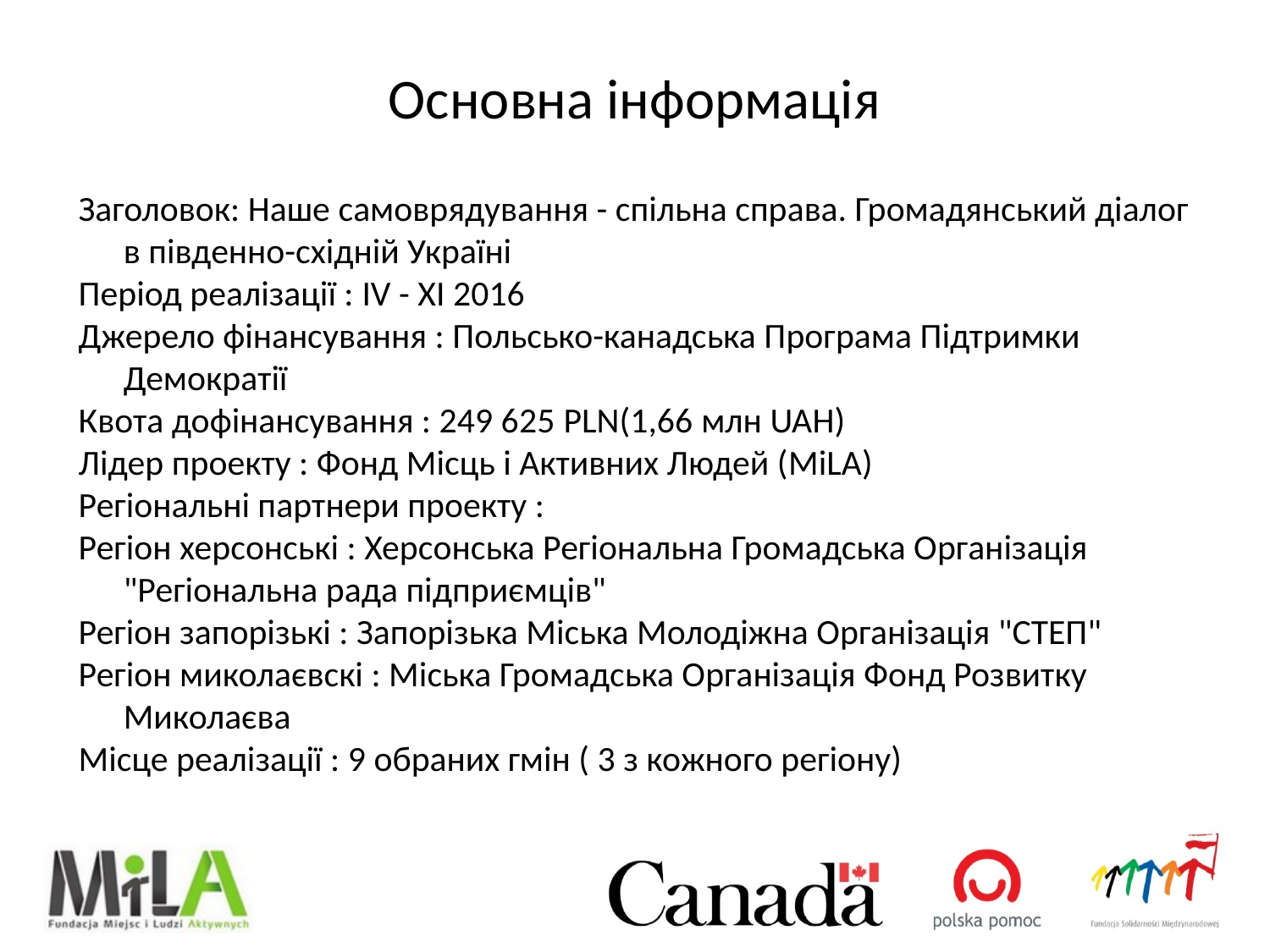

# Основна інформація
Заголовок: Наше самоврядування - спільна справа. Громадянський діалог в південно-східній Україні
Період реалізації : IV - XI 2016
Джерело фінансування : Польсько-канадська Програма Підтримки Демократії
Квота дофінансування : 249 625 PLN(1,66 млн UAH)
Лідер проекту : Фонд Місць і Активних Людей (MiLA)
Регіональні партнери проекту :
Регіон херсонські : Херсонська Регіональна Громадська Організація "Регіональна рада підприємців"
Регіон запорізькі : Запорізька Міська Молодіжна Організація "СТЕП"
Регіон миколаєвскі : Міська Громадська Організація Фонд Розвитку Миколаєва
Місце реалізації : 9 обраних гмін ( 3 з кожного регіону)